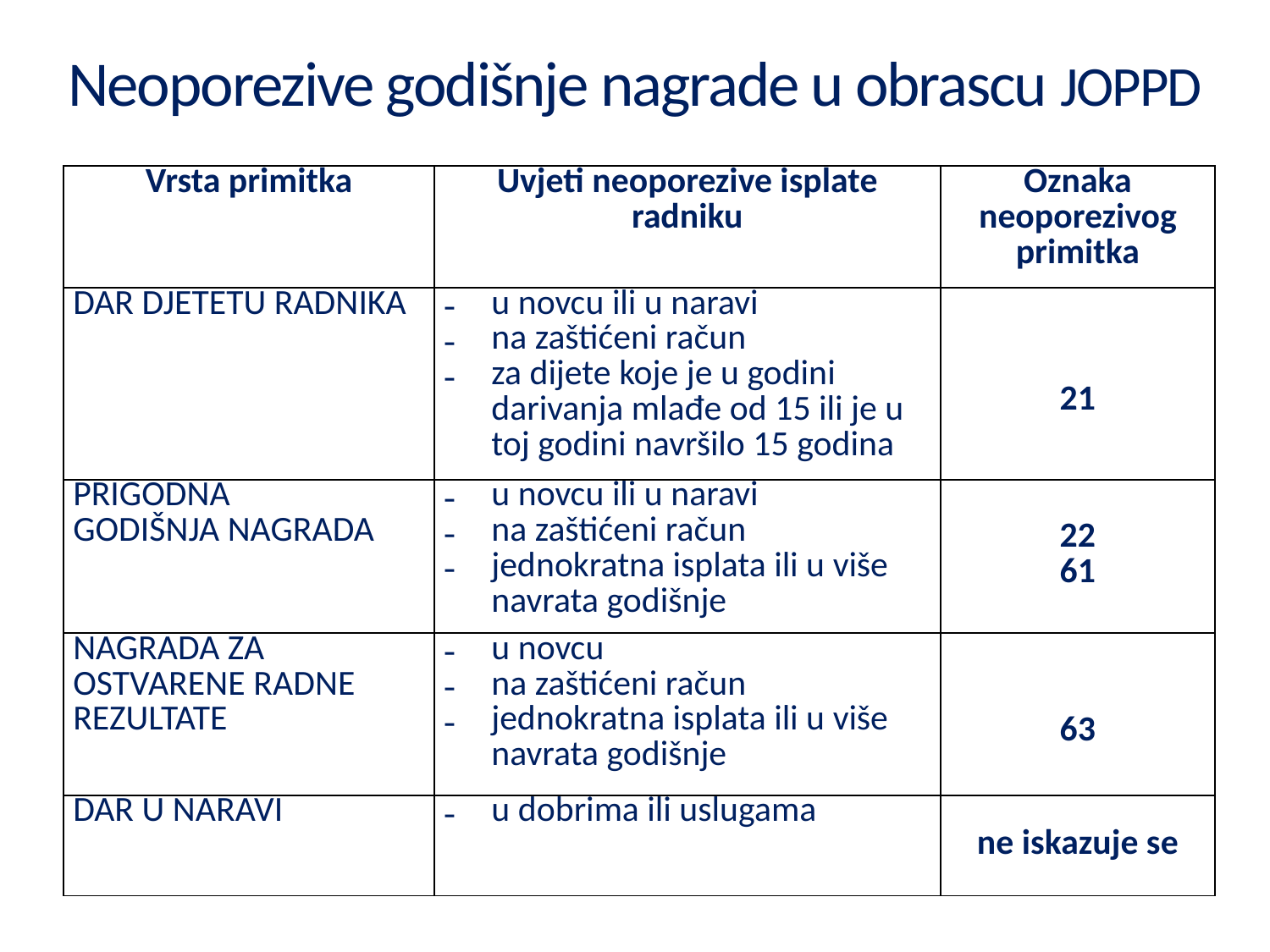

# Neoporezive godišnje nagrade u obrascu JOPPD
| Vrsta primitka | Uvjeti neoporezive isplate radniku | Oznaka neoporezivog primitka |
| --- | --- | --- |
| DAR DJETETU RADNIKA | u novcu ili u naravi na zaštićeni račun za dijete koje je u godini darivanja mlađe od 15 ili je u toj godini navršilo 15 godina | 21 |
| PRIGODNA GODIŠNJA NAGRADA | u novcu ili u naravi na zaštićeni račun jednokratna isplata ili u više navrata godišnje | 22 61 |
| NAGRADA ZA OSTVARENE RADNE REZULTATE | u novcu na zaštićeni račun jednokratna isplata ili u više navrata godišnje | 63 |
| DAR U NARAVI | u dobrima ili uslugama | ne iskazuje se |